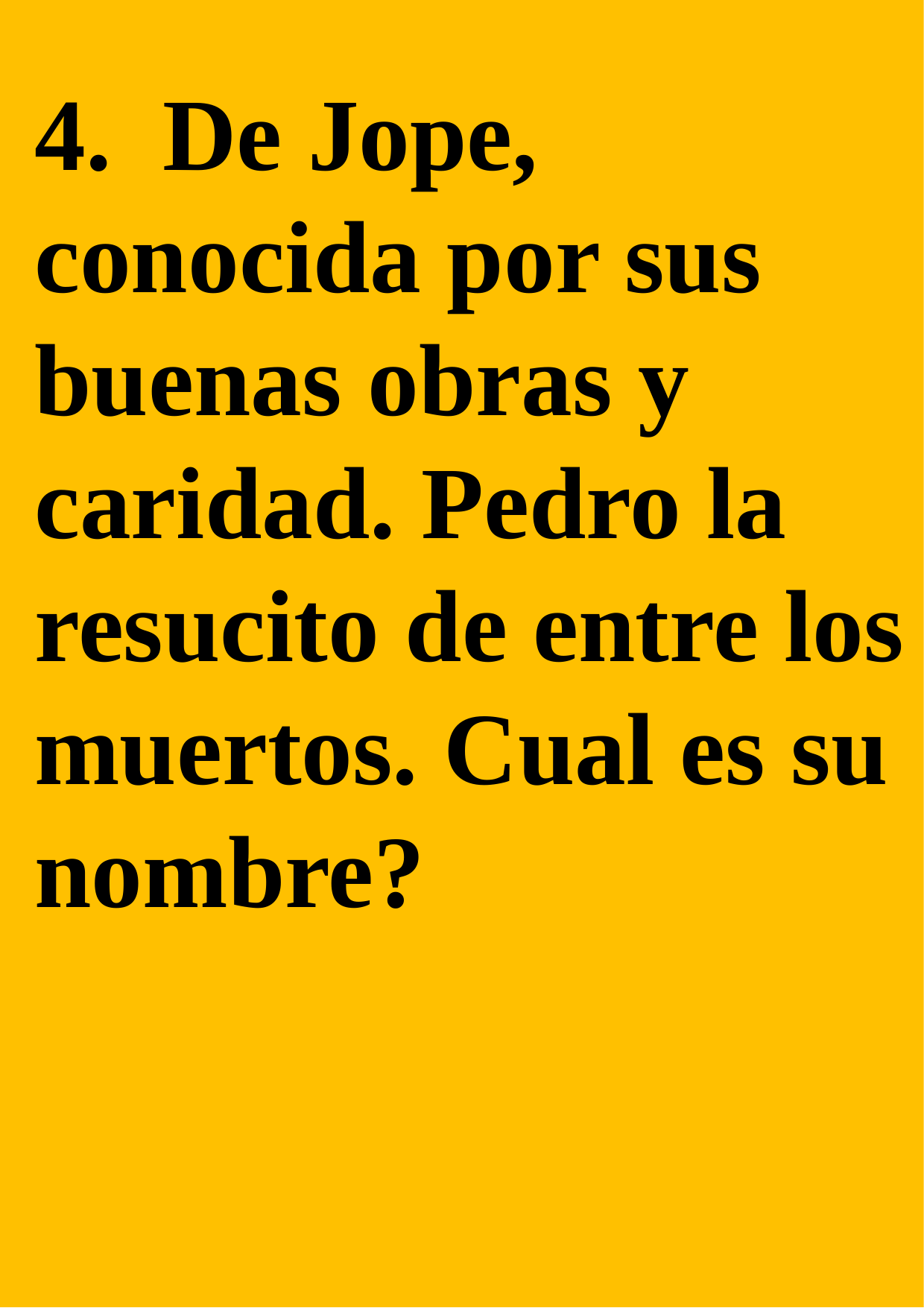

4.  De Jope, conocida por sus buenas obras y caridad. Pedro la resucito de entre los muertos. Cual es su nombre?